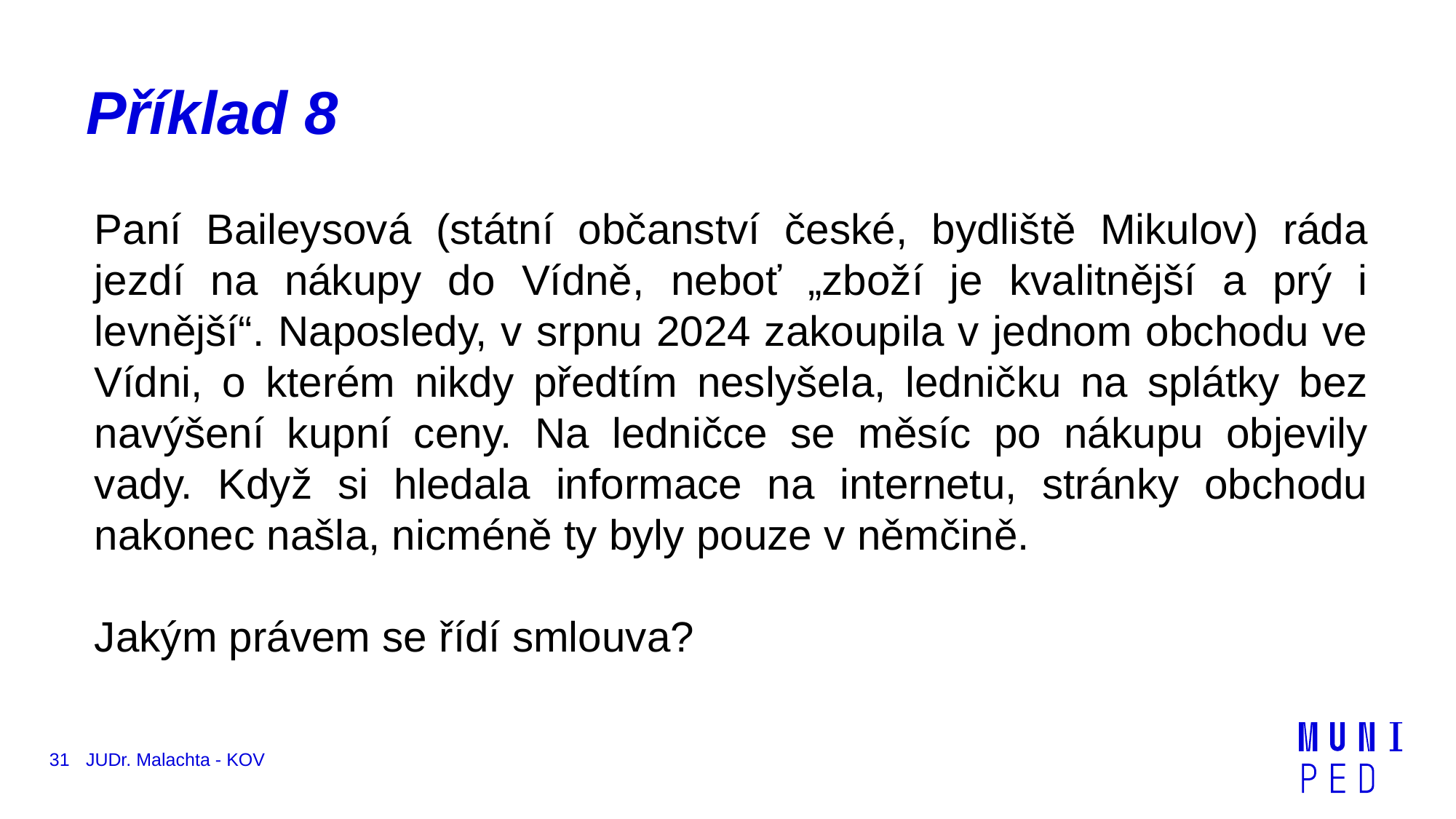

# Příklad 8
Paní Baileysová (státní občanství české, bydliště Mikulov) ráda jezdí na nákupy do Vídně, neboť „zboží je kvalitnější a prý i levnější“. Naposledy, v srpnu 2024 zakoupila v jednom obchodu ve Vídni, o kterém nikdy předtím neslyšela, ledničku na splátky bez navýšení kupní ceny. Na ledničce se měsíc po nákupu objevily vady. Když si hledala informace na internetu, stránky obchodu nakonec našla, nicméně ty byly pouze v němčině.

Jakým právem se řídí smlouva?

31
JUDr. Malachta - KOV